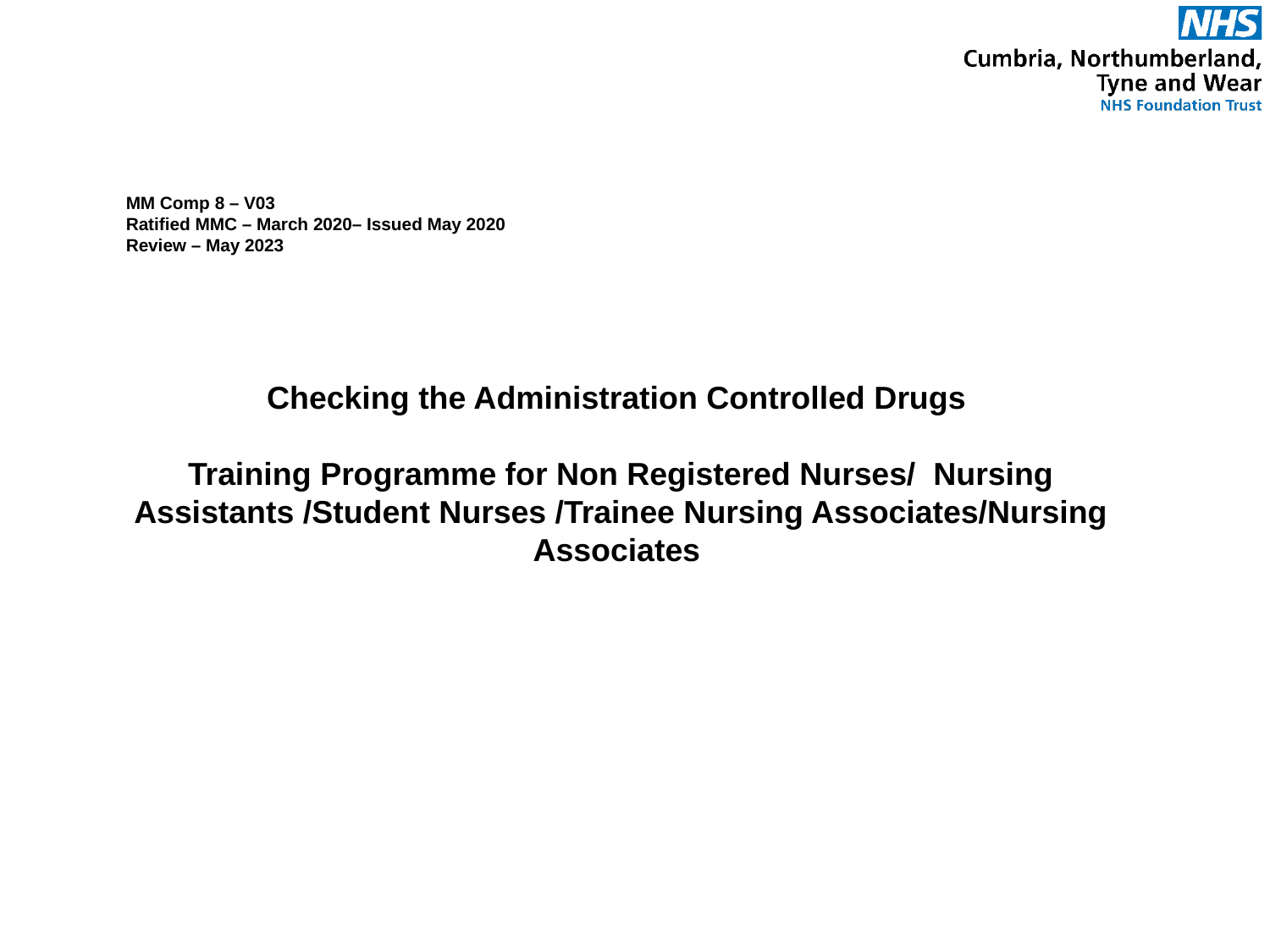

MM Comp 8 – V03
Ratified MMC – March 2020– Issued May 2020
Review – May 2023

Checking the Administration Controlled Drugs

Training Programme for Non Registered Nurses/  Nursing Assistants /Student Nurses /Trainee Nursing Associates/Nursing Associates